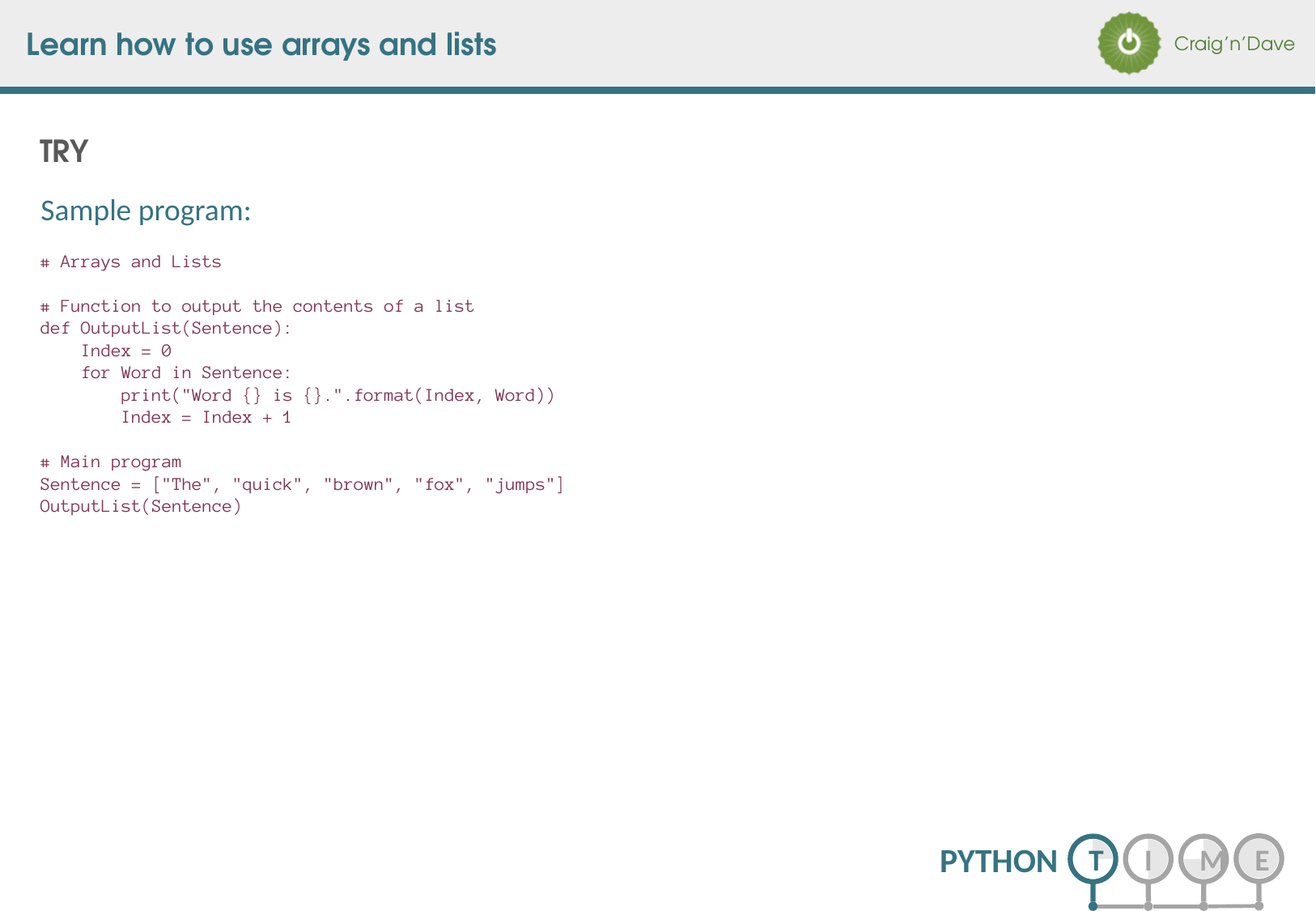

Sample program:

# Arrays and Lists

# Function to output the contents of a list
def OutputList(Sentence):
    Index = 0
    for Word in Sentence:
        print("Word {} is {}.".format(Index, Word))
        Index = Index + 1

# Main program
Sentence = ["The", "quick", "brown", "fox", "jumps"]
OutputList(Sentence)